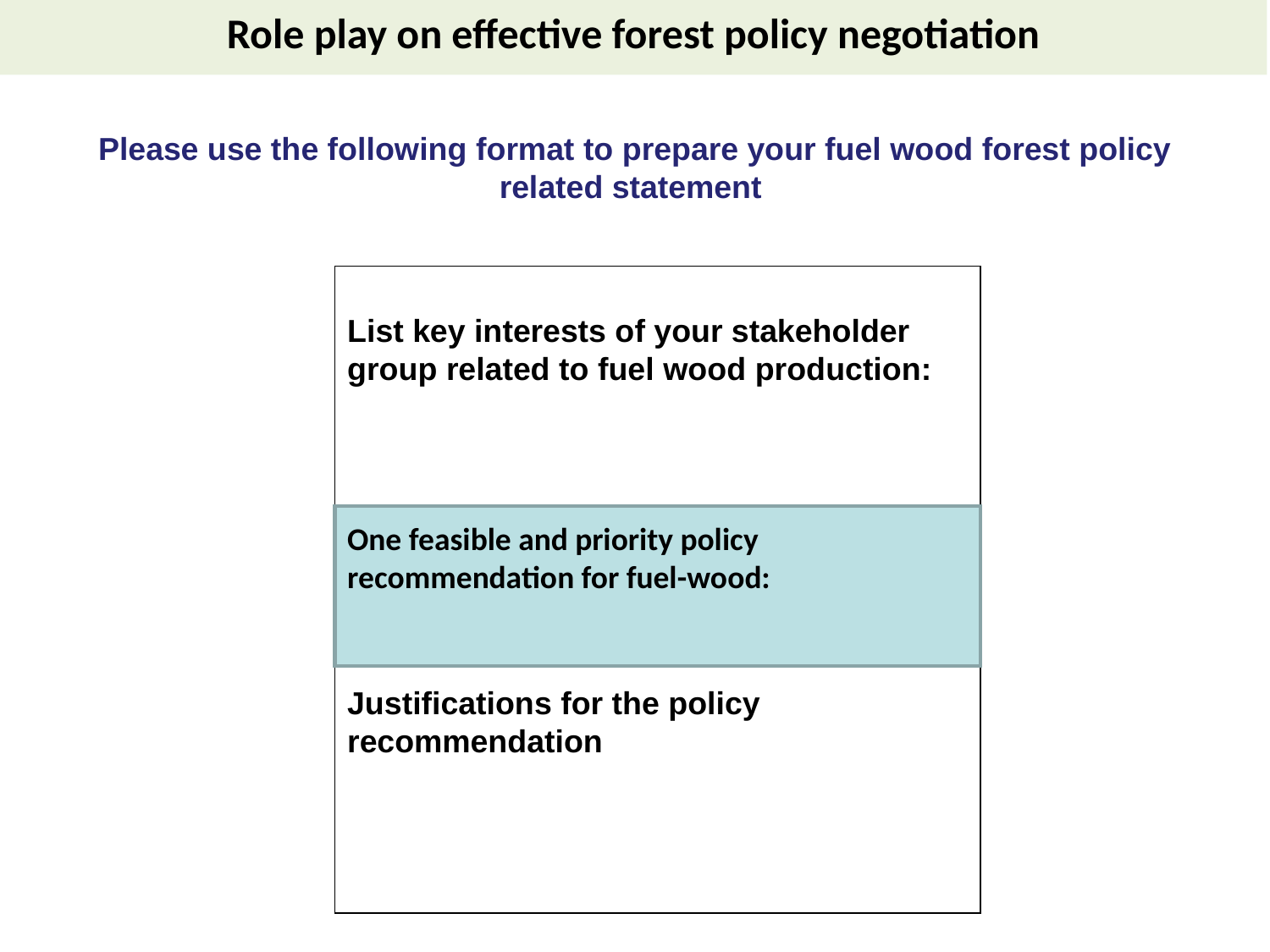

Role play on effective forest policy negotiation
Please use the following format to prepare your fuel wood forest policy related statement

List key interests of your stakeholder group related to fuel wood production:

Justifications for the policy recommendation

One feasible and priority policy recommendation for fuel-wood: